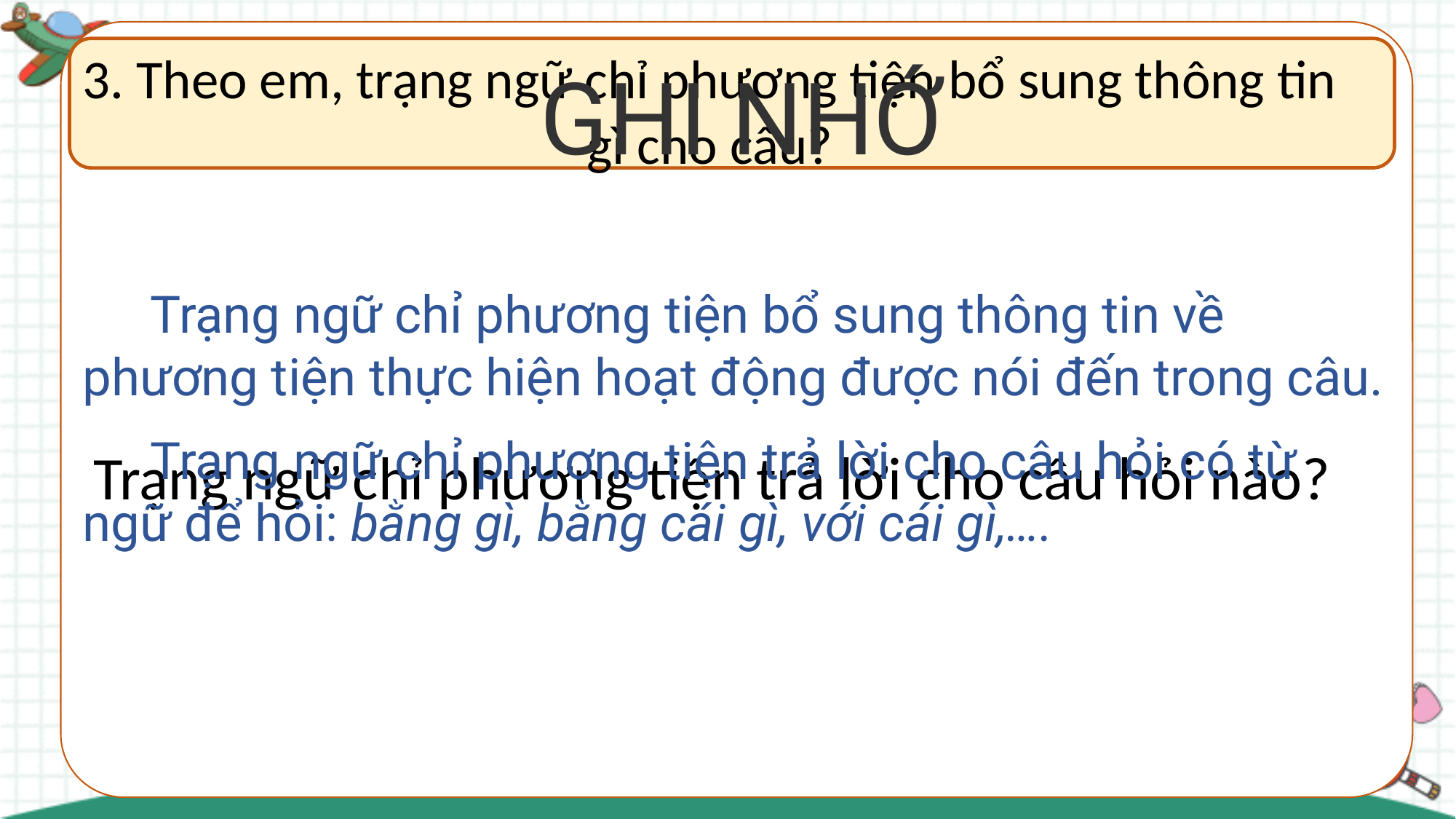

3. Theo em, trạng ngữ chỉ phương tiện bổ sung thông tin gì cho câu?
     GHI NHỚ
     Trạng ngữ chỉ phương tiện bổ sung thông tin về phương tiện thực hiện hoạt động được nói đến trong câu.
     Trạng ngữ chỉ phương tiện trả lời cho câu hỏi có từ ngữ để hỏi: bằng gì, bằng cái gì, với cái gì,….
Trạng ngữ chỉ phương tiện trả lời cho câu hỏi nào?